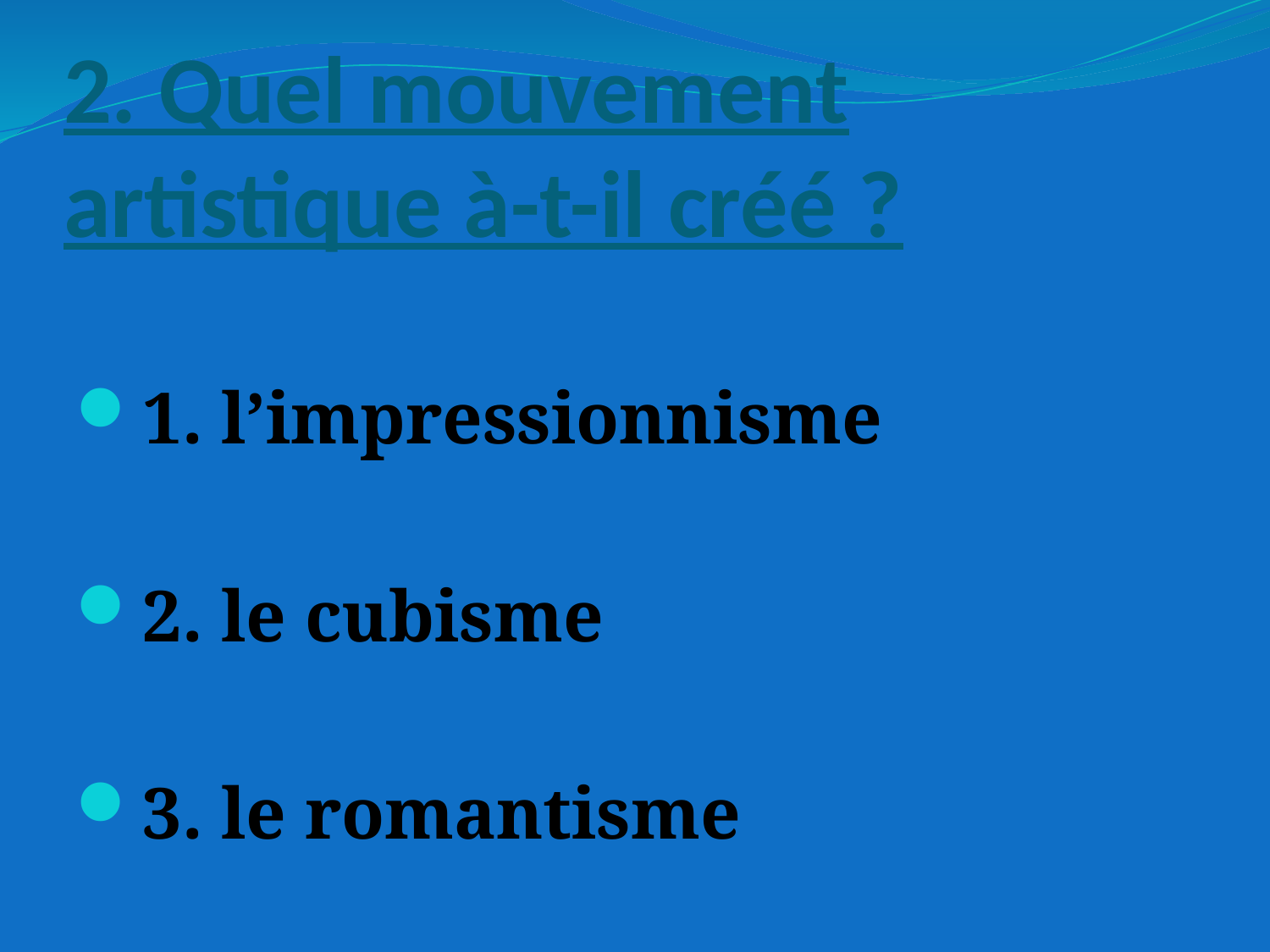

# 2. Quel mouvement artistique à-t-il créé ?

1. l’impressionnisme

2. le cubisme

3. le romantisme